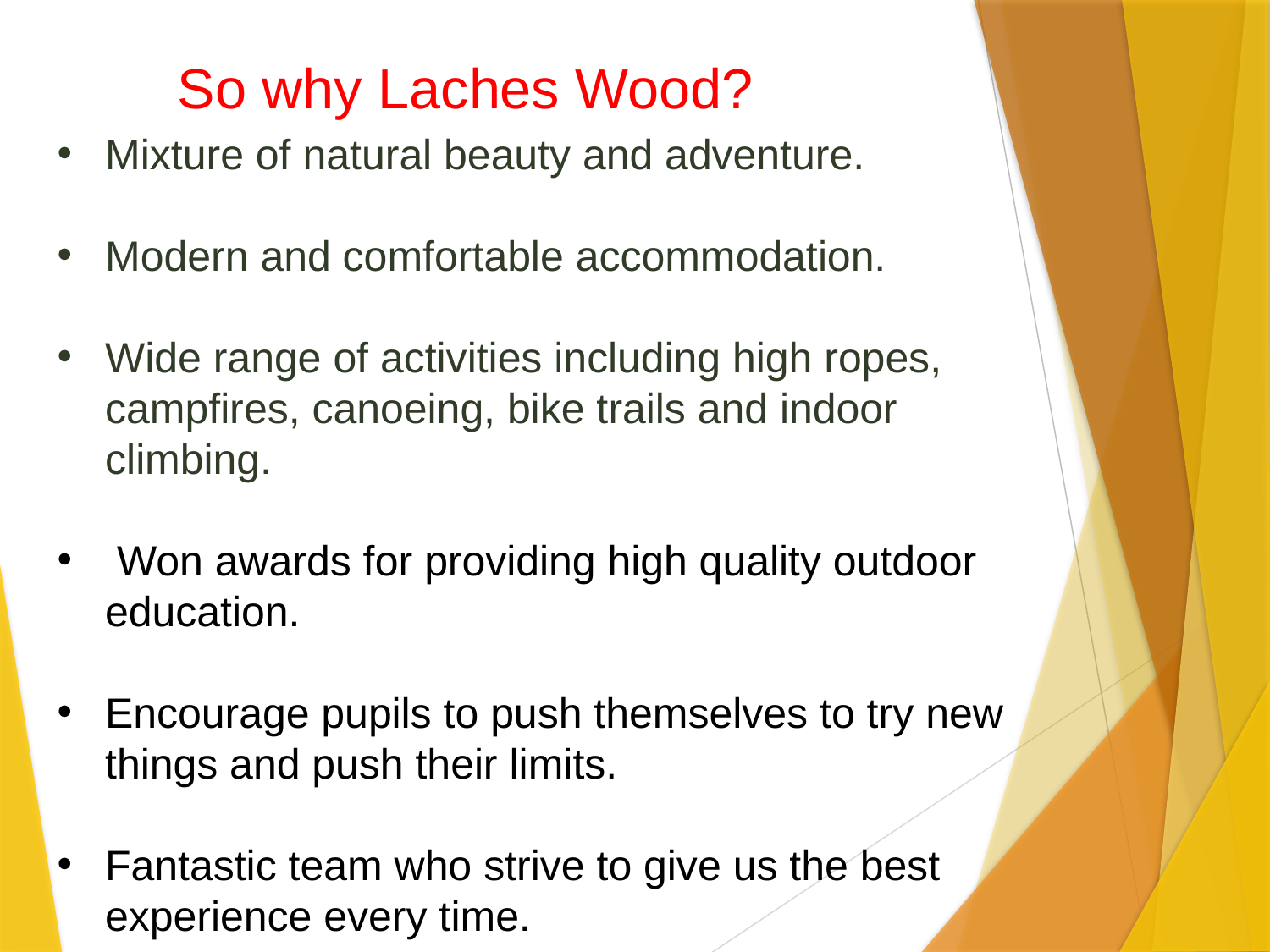

So why Laches Wood?
Mixture of natural beauty and adventure.

Modern and comfortable accommodation.

Wide range of activities including high ropes, campfires, canoeing, bike trails and indoor climbing.

 Won awards for providing high quality outdoor education.

Encourage pupils to push themselves to try new things and push their limits.

Fantastic team who strive to give us the best experience every time.